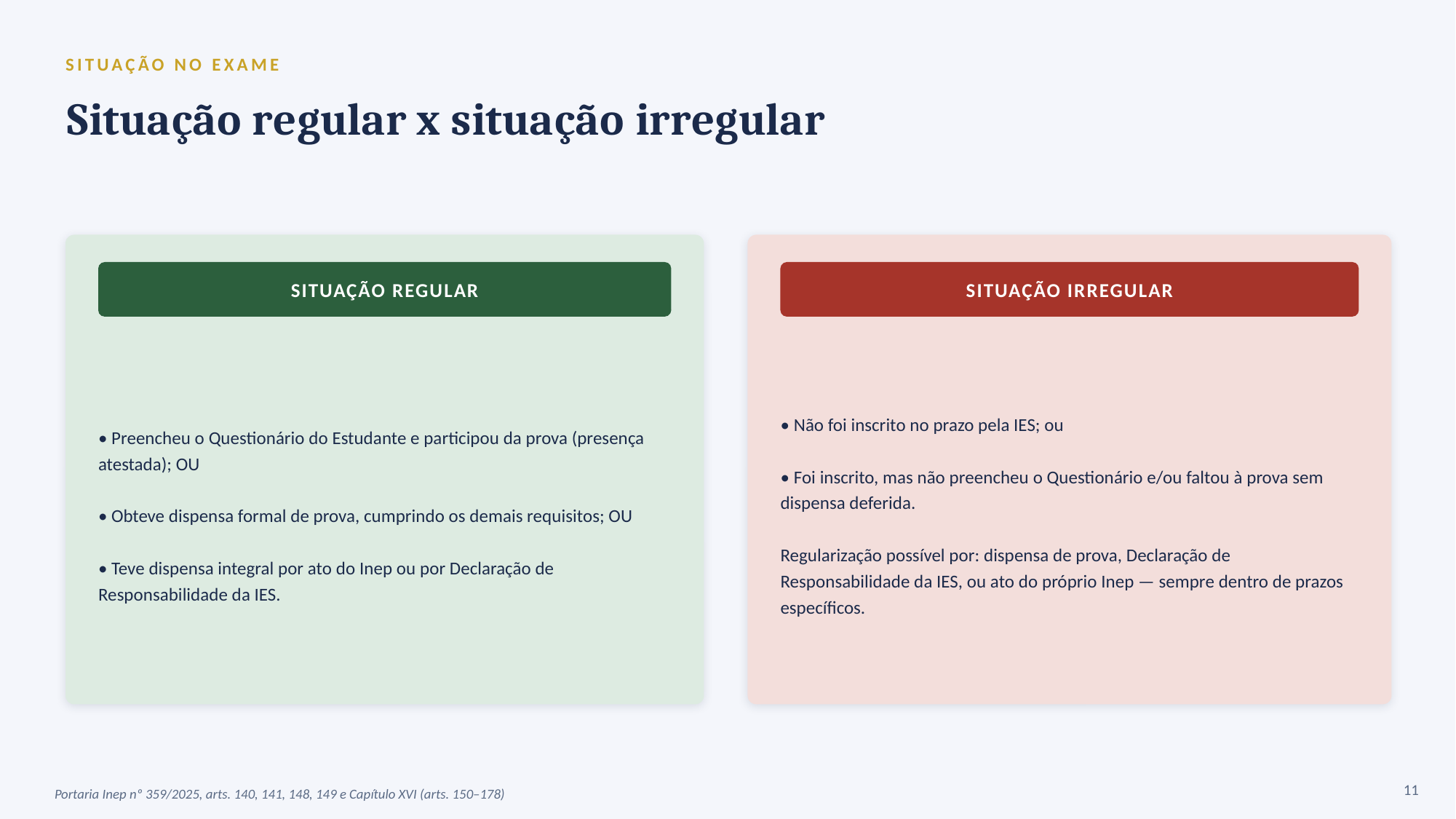

SITUAÇÃO NO EXAME
Situação regular x situação irregular

SITUAÇÃO REGULAR

SITUAÇÃO IRREGULAR
• Preencheu o Questionário do Estudante e participou da prova (presença atestada); OU

• Obteve dispensa formal de prova, cumprindo os demais requisitos; OU

• Teve dispensa integral por ato do Inep ou por Declaração de Responsabilidade da IES.
• Não foi inscrito no prazo pela IES; ou

• Foi inscrito, mas não preencheu o Questionário e/ou faltou à prova sem dispensa deferida.

Regularização possível por: dispensa de prova, Declaração de Responsabilidade da IES, ou ato do próprio Inep — sempre dentro de prazos específicos.
11
Portaria Inep nº 359/2025, arts. 140, 141, 148, 149 e Capítulo XVI (arts. 150–178)